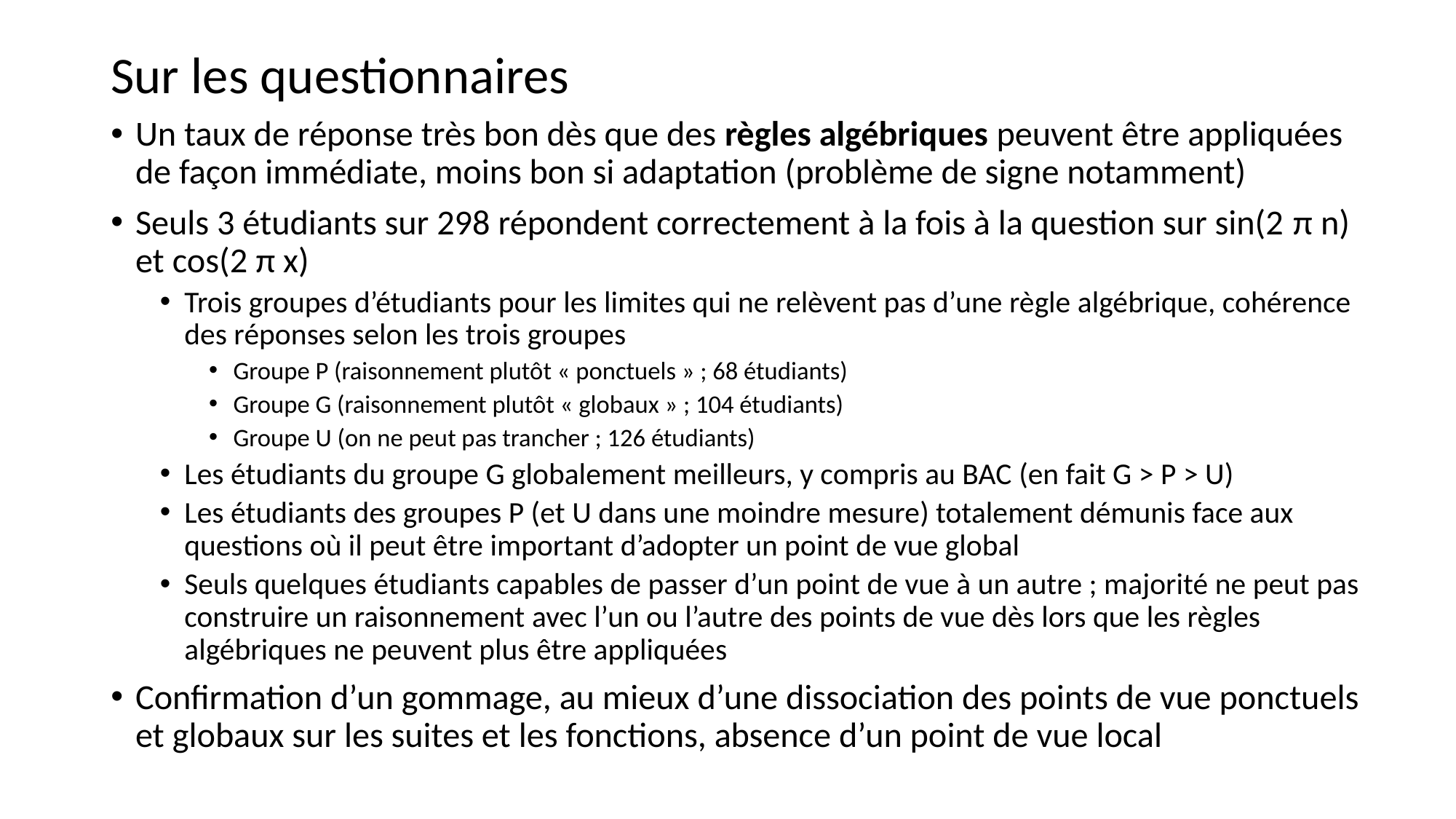

# Sur les questionnaires
Un taux de réponse très bon dès que des règles algébriques peuvent être appliquées de façon immédiate, moins bon si adaptation (problème de signe notamment)
Seuls 3 étudiants sur 298 répondent correctement à la fois à la question sur sin(2 π n) et cos(2 π x)
Trois groupes d’étudiants pour les limites qui ne relèvent pas d’une règle algébrique, cohérence des réponses selon les trois groupes
Groupe P (raisonnement plutôt « ponctuels » ; 68 étudiants)
Groupe G (raisonnement plutôt « globaux » ; 104 étudiants)
Groupe U (on ne peut pas trancher ; 126 étudiants)
Les étudiants du groupe G globalement meilleurs, y compris au BAC (en fait G > P > U)
Les étudiants des groupes P (et U dans une moindre mesure) totalement démunis face aux questions où il peut être important d’adopter un point de vue global
Seuls quelques étudiants capables de passer d’un point de vue à un autre ; majorité ne peut pas construire un raisonnement avec l’un ou l’autre des points de vue dès lors que les règles algébriques ne peuvent plus être appliquées
Confirmation d’un gommage, au mieux d’une dissociation des points de vue ponctuels et globaux sur les suites et les fonctions, absence d’un point de vue local